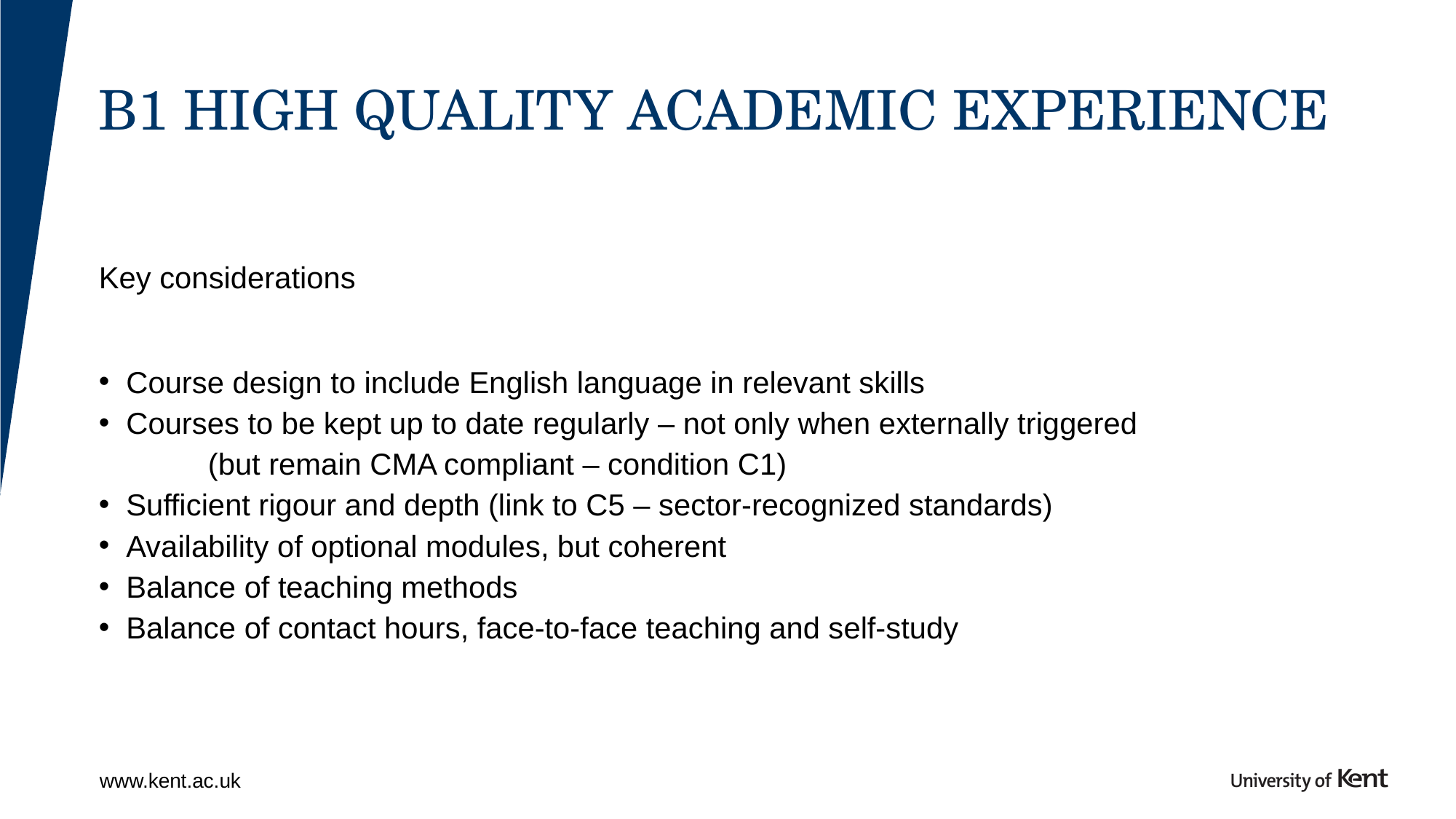

# B1 High quality academic experience
Key considerations
Course design to include English language in relevant skills
Courses to be kept up to date regularly – not only when externally triggered
	(but remain CMA compliant – condition C1)
Sufficient rigour and depth (link to C5 – sector-recognized standards)
Availability of optional modules, but coherent
Balance of teaching methods
Balance of contact hours, face-to-face teaching and self-study